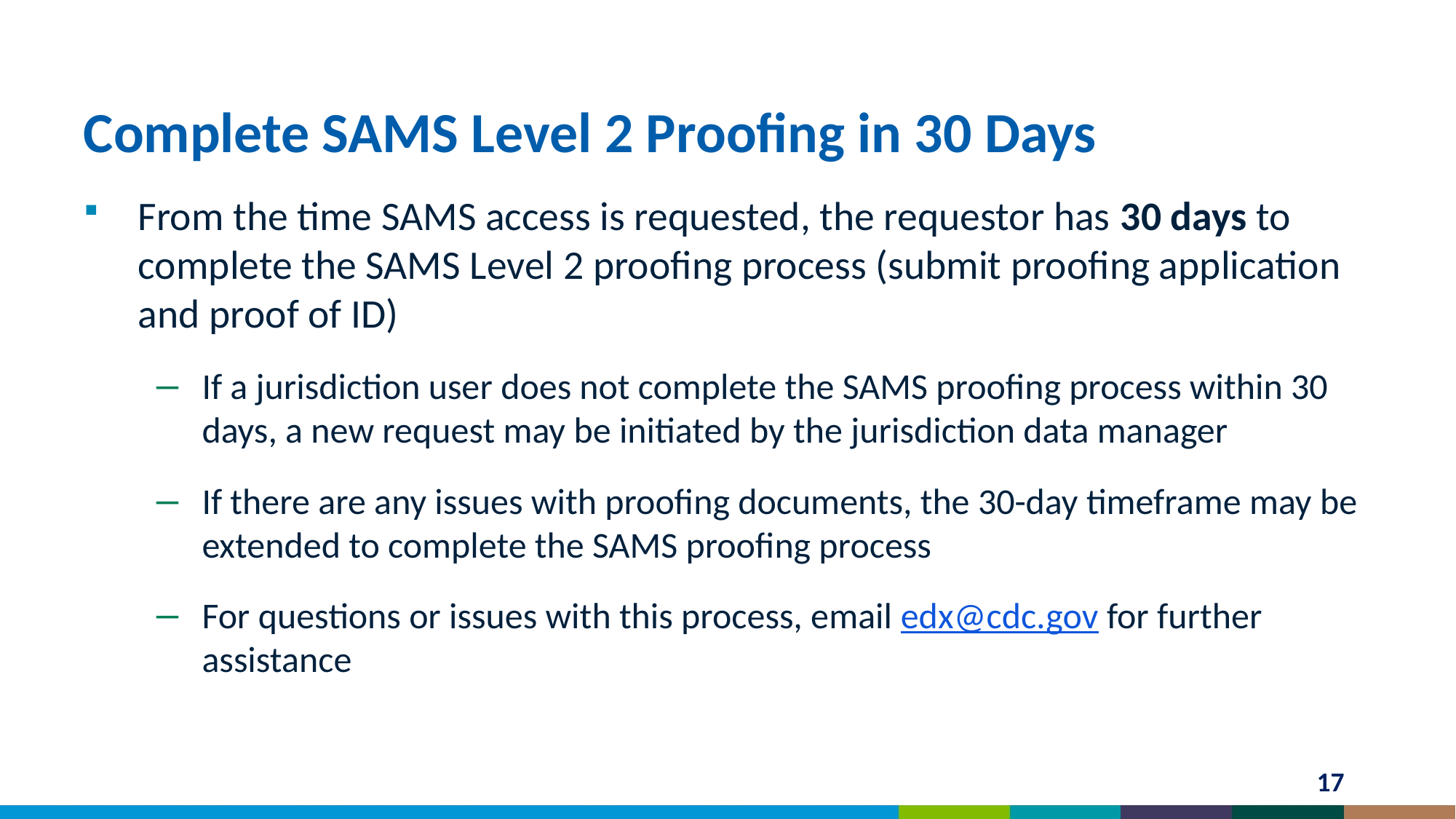

# Complete SAMS Level 2 Proofing in 30 Days
From the time SAMS access is requested, the requestor has 30 days to complete the SAMS Level 2 proofing process (submit proofing application and proof of ID)
If a jurisdiction user does not complete the SAMS proofing process within 30 days, a new request may be initiated by the jurisdiction data manager
If there are any issues with proofing documents, the 30-day timeframe may be extended to complete the SAMS proofing process
For questions or issues with this process, email edx@cdc.gov for further assistance

17